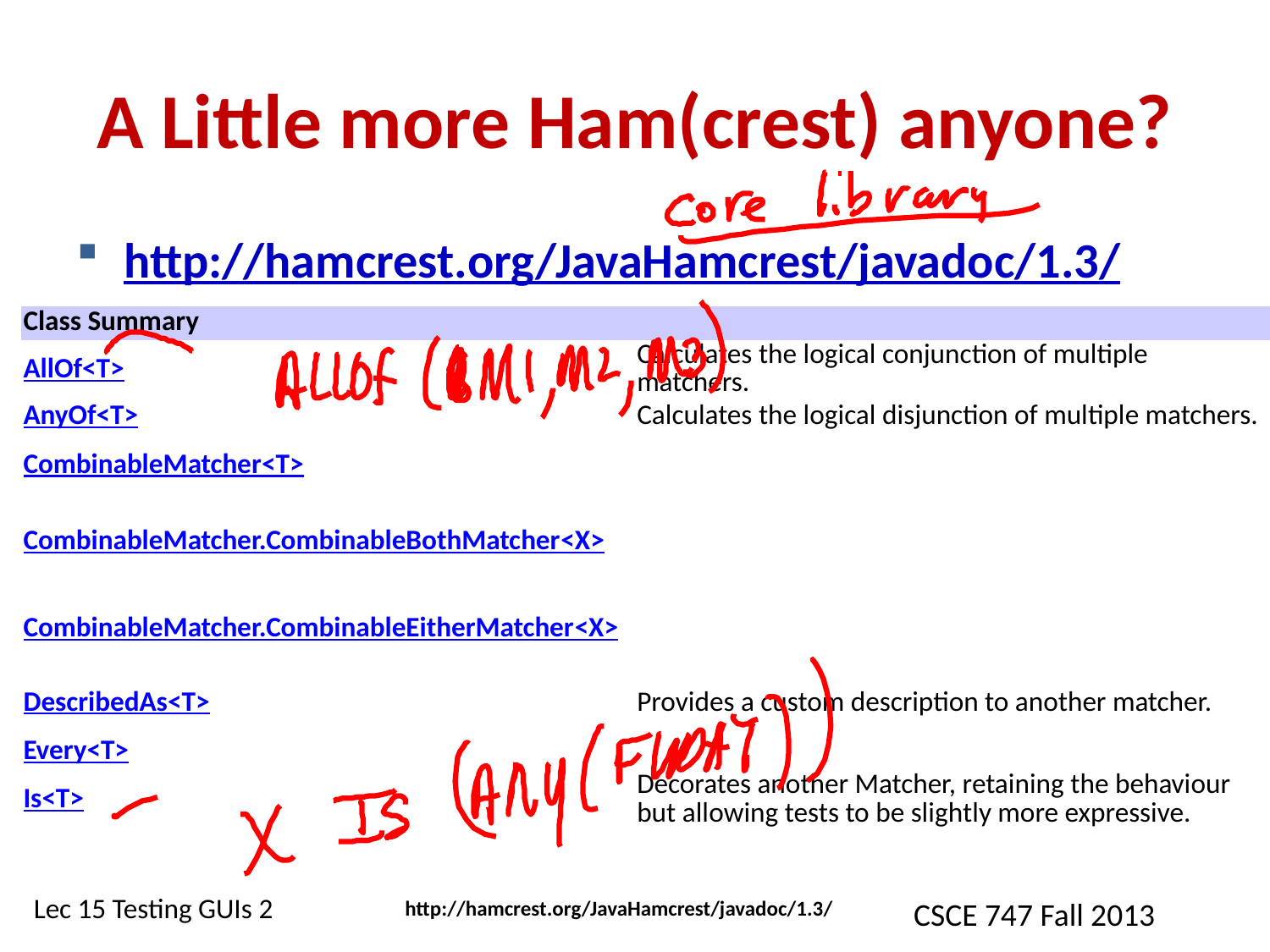

# A Little more Ham(crest) anyone?

http://hamcrest.org/JavaHamcrest/javadoc/1.3/

| Class Summary |  |
| --- | --- |
| AllOf<T> | Calculates the logical conjunction of multiple matchers. |
| AnyOf<T> | Calculates the logical disjunction of multiple matchers. |
| CombinableMatcher<T> |  |
| CombinableMatcher.CombinableBothMatcher<X> |  |
| CombinableMatcher.CombinableEitherMatcher<X> |  |
| DescribedAs<T> | Provides a custom description to another matcher. |
| Every<T> |  |
| Is<T> | Decorates another Matcher, retaining the behaviour but allowing tests to be slightly more expressive. |

http://hamcrest.org/JavaHamcrest/javadoc/1.3/